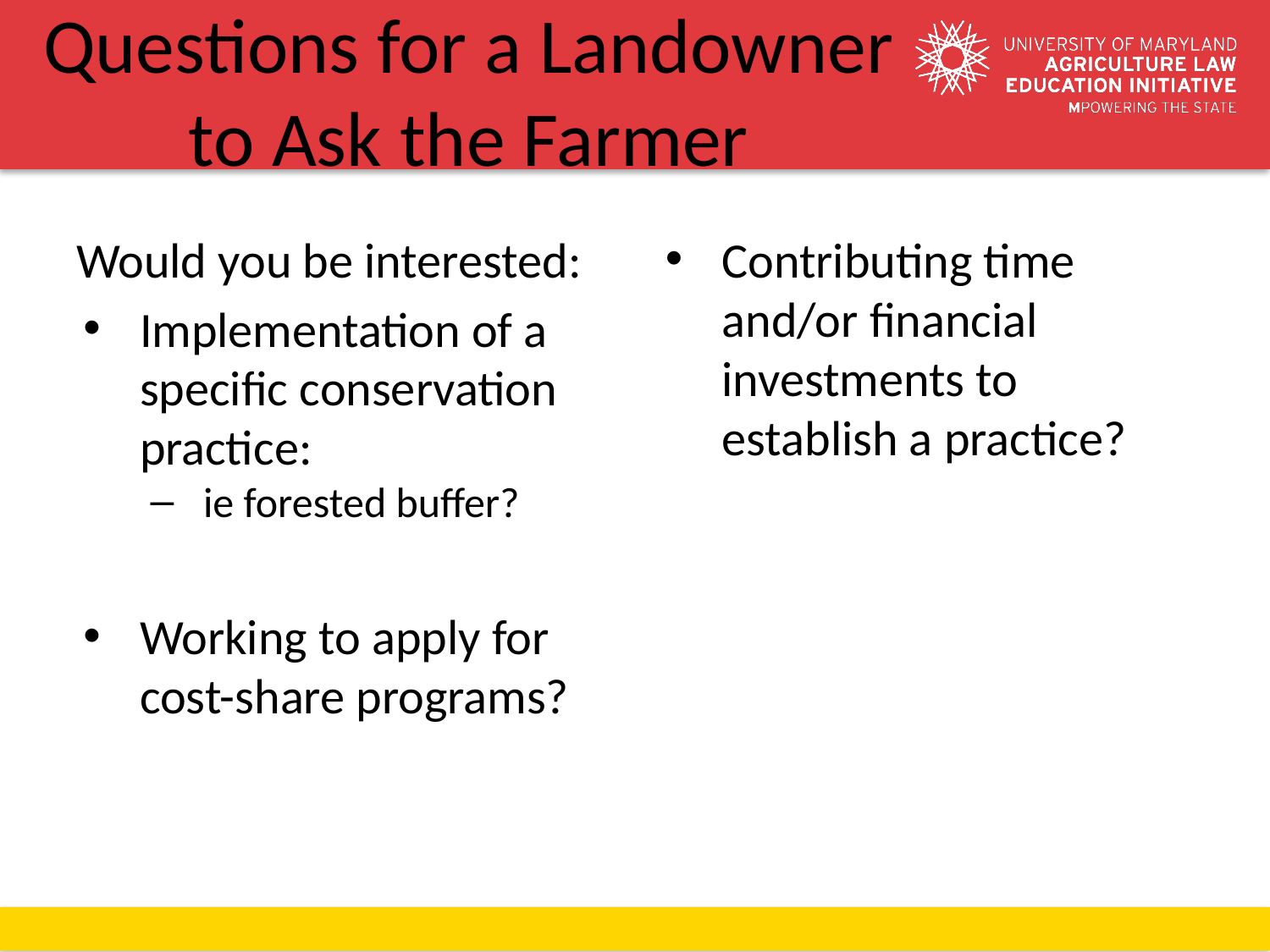

# Questions for a Landowner to Ask the Farmer
Would you be interested:
Implementation of a specific conservation practice:
ie forested buffer?

Working to apply for cost-share programs?

Contributing time and/or financial investments to establish a practice?